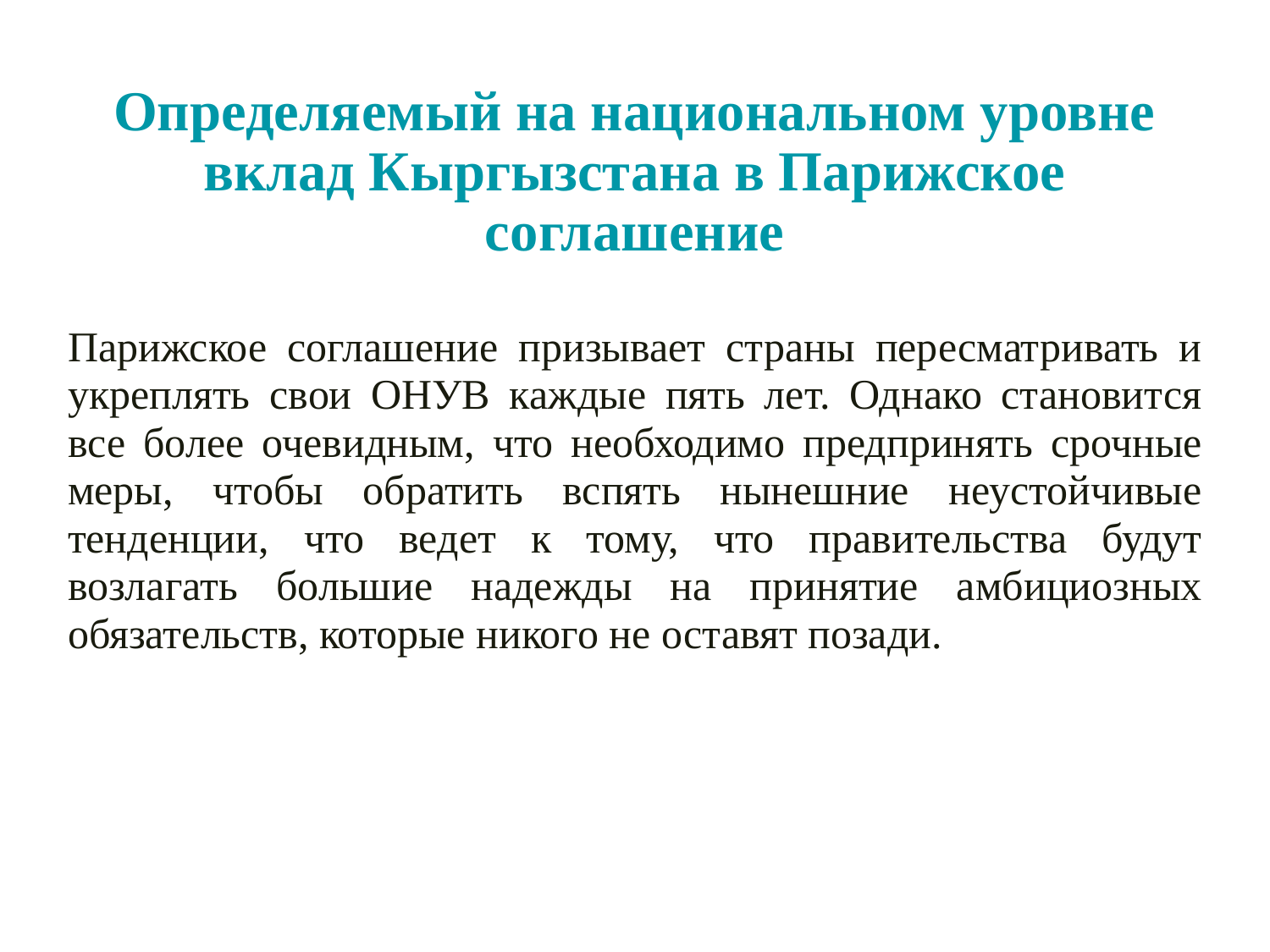

# Определяемый на национальном уровне вклад Кыргызстана в Парижское соглашение
Парижское соглашение призывает страны пересматривать и укреплять свои ОНУВ каждые пять лет. Однако становится все более очевидным, что необходимо предпринять срочные меры, чтобы обратить вспять нынешние неустойчивые тенденции, что ведет к тому, что правительства будут возлагать большие надежды на принятие амбициозных обязательств, которые никого не оставят позади.